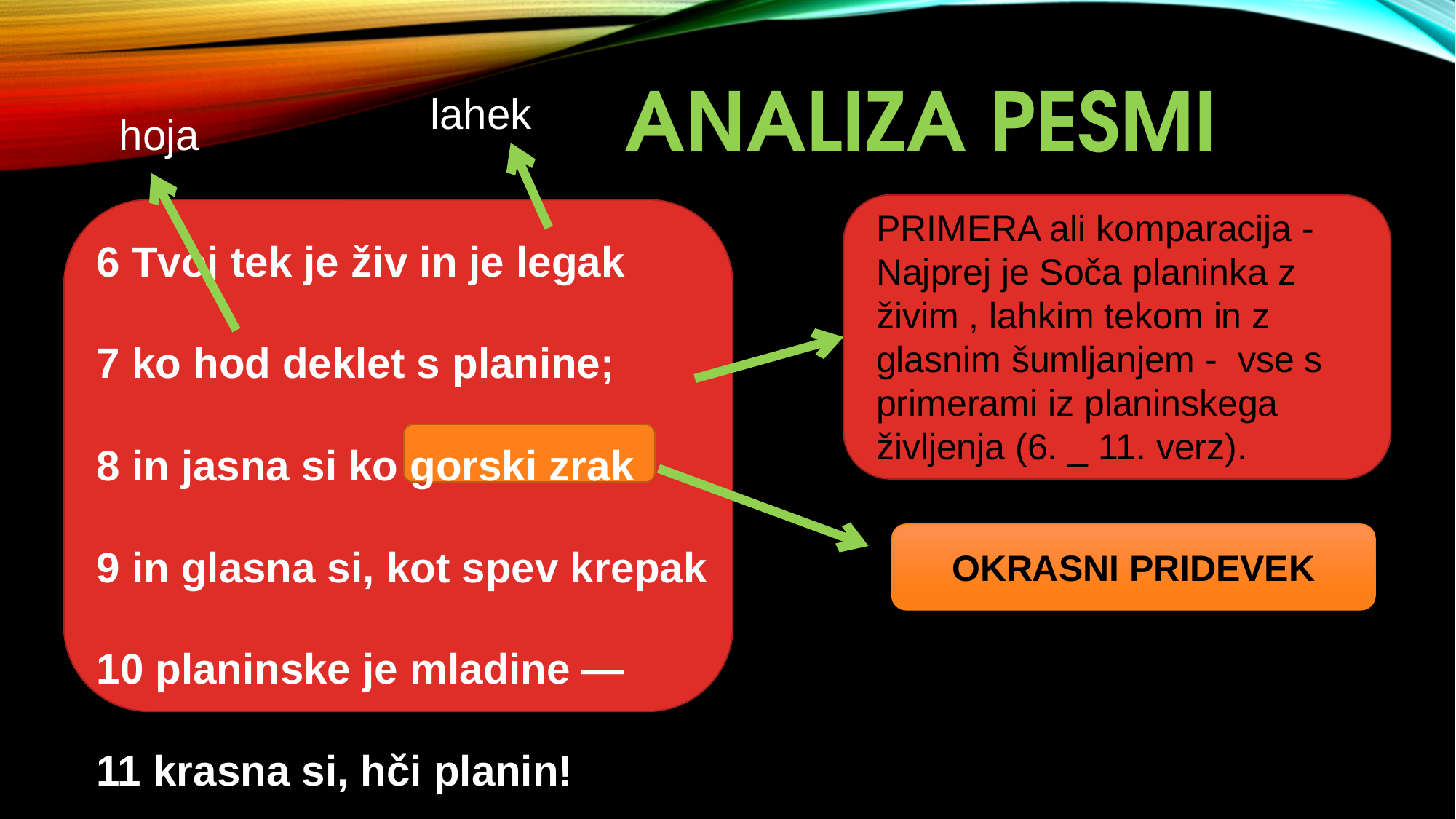

ANALIZA PESMI
lahek
hoja
6 Tvoj tek je živ in je legak
7 ko hod deklet s planine;
8 in jasna si ko gorski zrak
9 in glasna si, kot spev krepak
10 planinske je mladine —
11 krasna si, hči planin!

PRIMERA ali komparacija - Najprej je Soča planinka z živim , lahkim tekom in z glasnim šumljanjem -  vse s primerami iz planinskega življenja (6. _ 11. verz).

OKRASNI PRIDEVEK